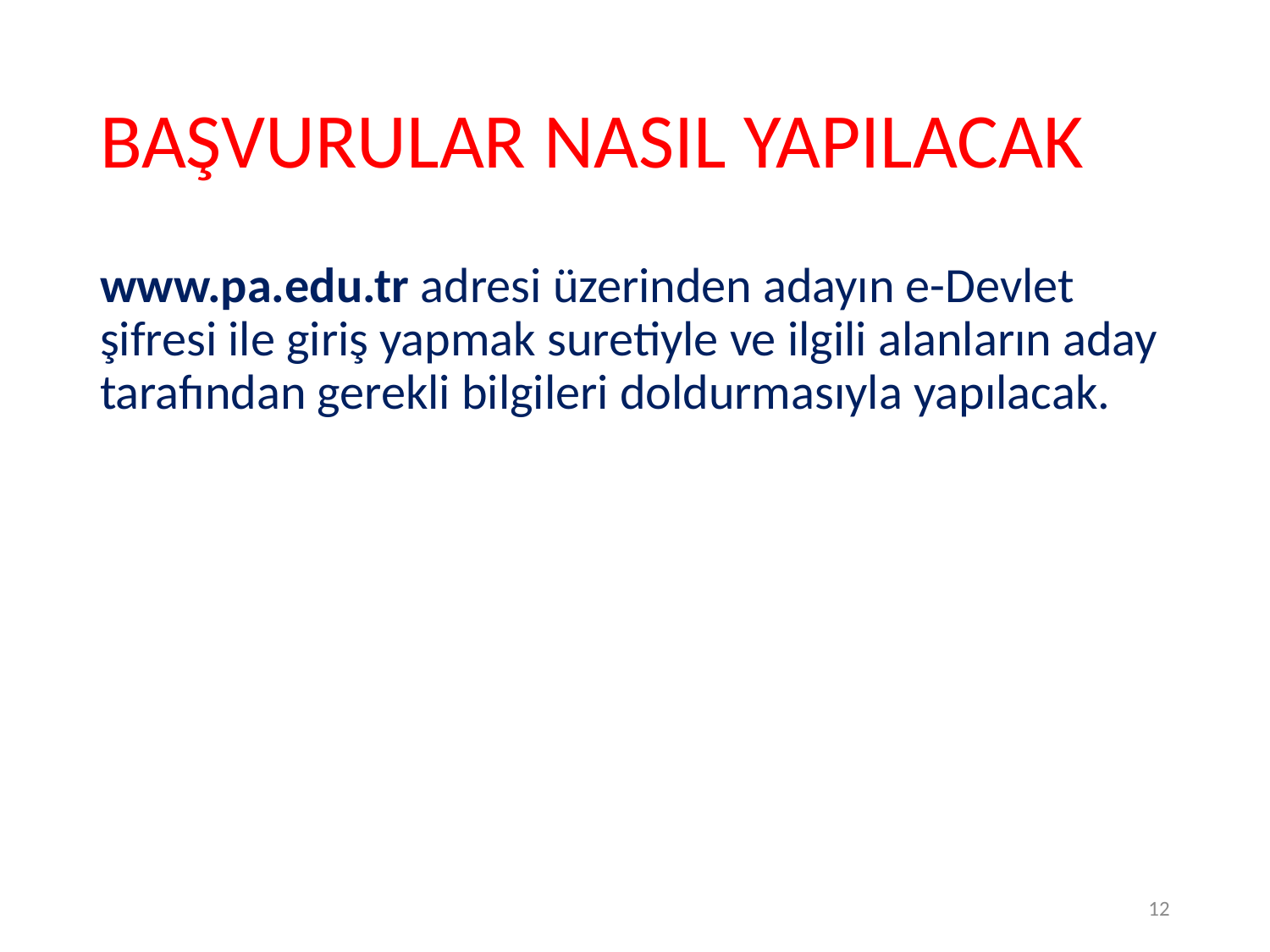

# BAŞVURULAR NASIL YAPILACAK
www.pa.edu.tr adresi üzerinden adayın e-Devlet şifresi ile giriş yapmak suretiyle ve ilgili alanların aday tarafından gerekli bilgileri doldurmasıyla yapılacak.

12